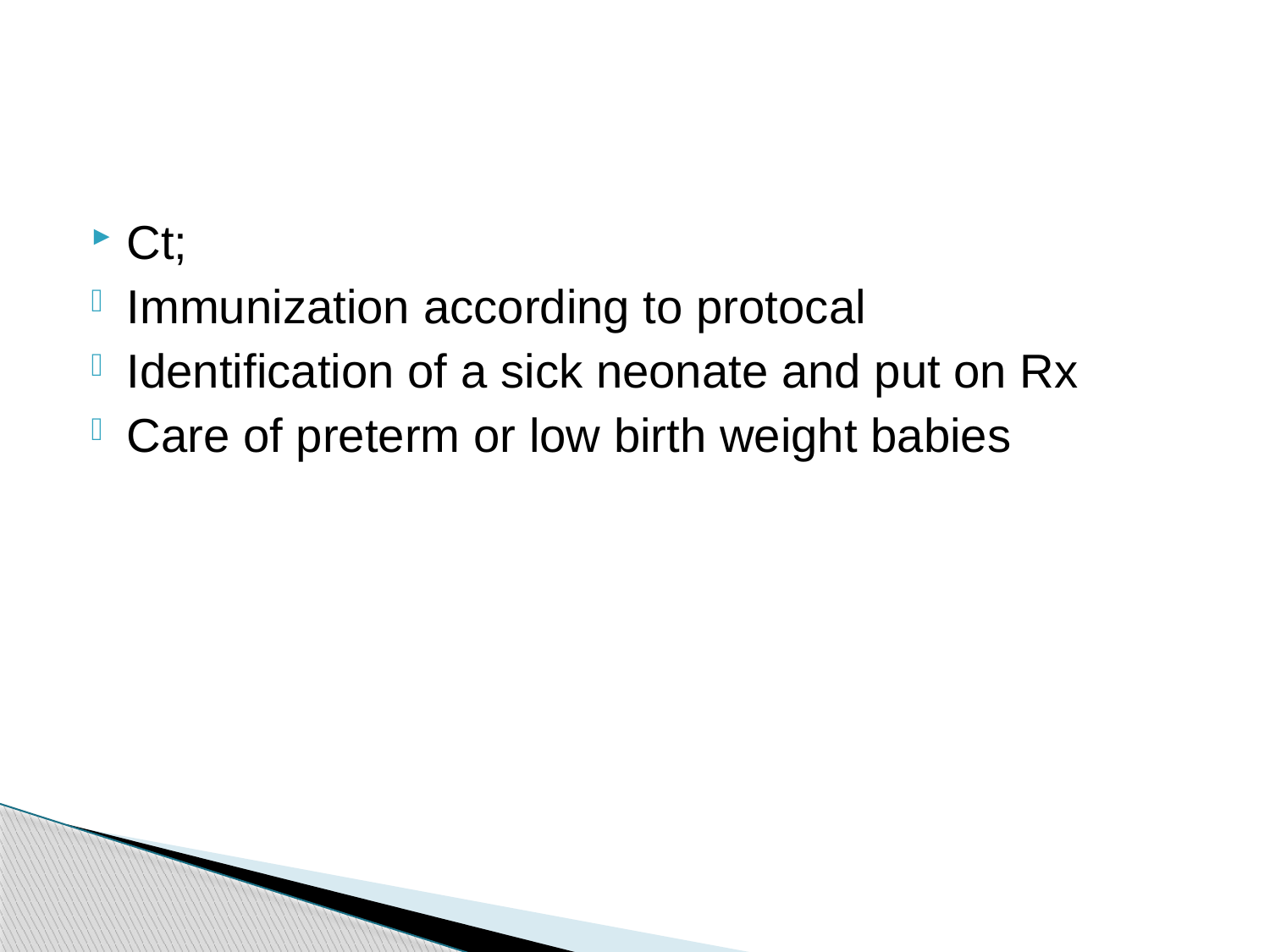

#
Ct;
Immunization according to protocal
Identification of a sick neonate and put on Rx
Care of preterm or low birth weight babies